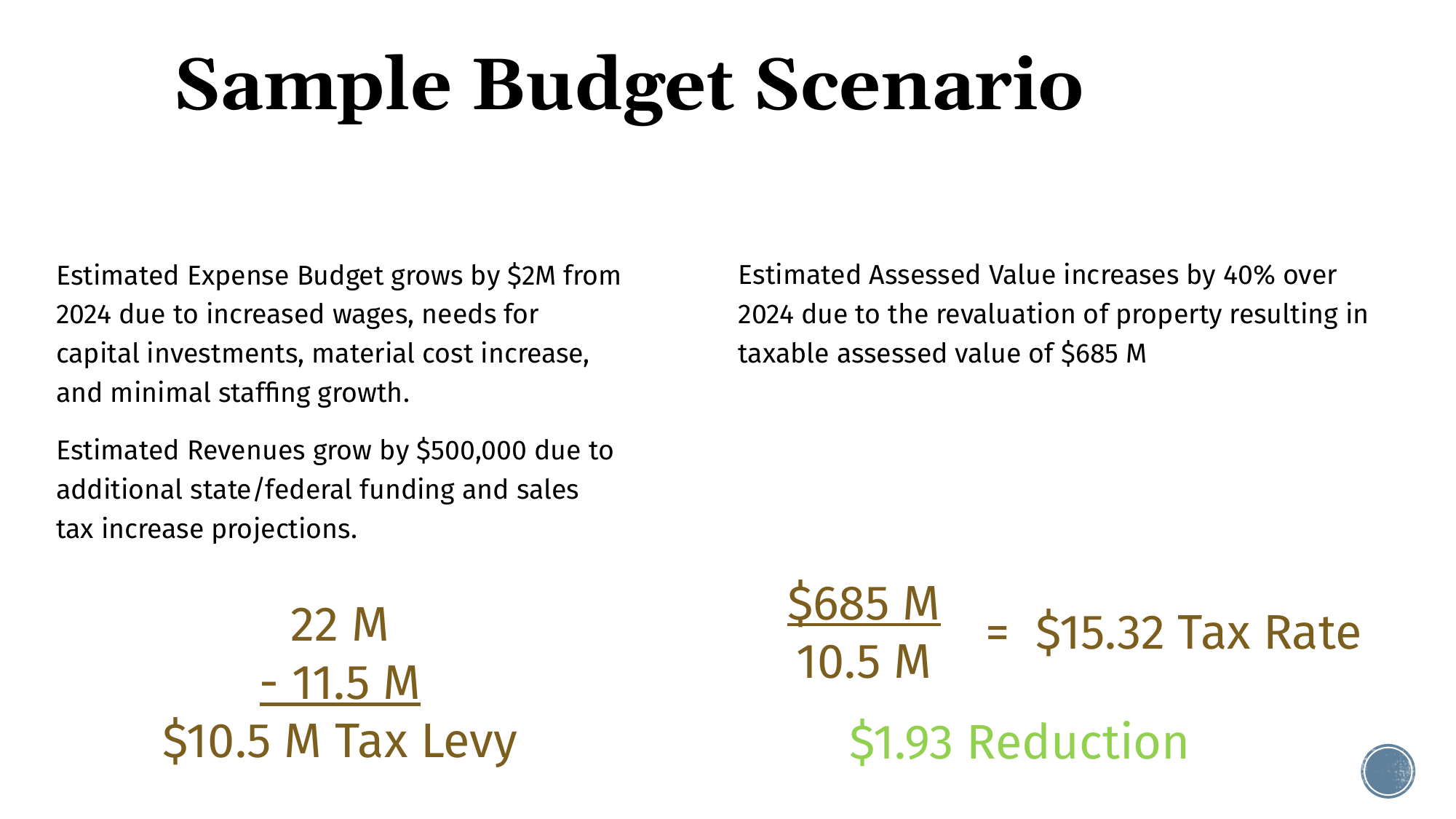

# Sample Budget Scenario
Estimated Expense Budget grows by $2M from 2024 due to increased wages, needs for capital investments, material cost increase, and minimal staffing growth.
Estimated Revenues grow by $500,000 due to additional state/federal funding and sales tax increase projections.
Estimated Assessed Value increases by 40% over 2024 due to the revaluation of property resulting in taxable assessed value of $685 M

$685 M
10.5 M
22 M
- 11.5 M
$10.5 M Tax Levy
=  $15.32 Tax Rate
$1.93 Reduction